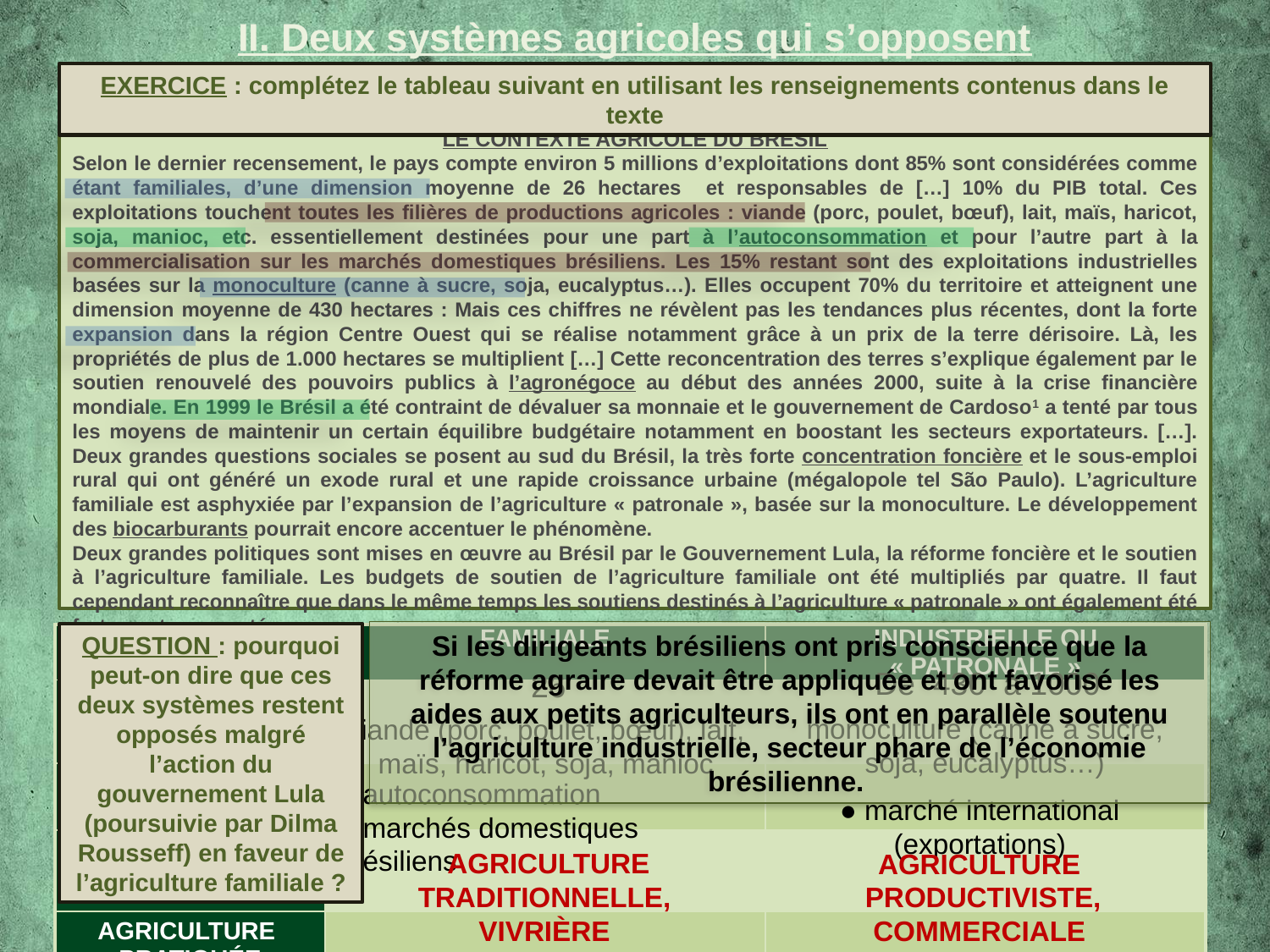

II. Deux systèmes agricoles qui s’opposent
Exercice : complétez le tableau suivant en utilisant les renseignements contenus dans le texte
Le contexte agricole du Brésil
Selon le dernier recensement, le pays compte environ 5 millions d’exploitations dont 85% sont considérées comme étant familiales, d’une dimension moyenne de 26 hectares  et responsables de […] 10% du PIB total. Ces exploitations touchent toutes les filières de productions agricoles : viande (porc, poulet, bœuf), lait, maïs, haricot, soja, manioc, etc. essentiellement destinées pour une part à l’autoconsommation et pour l’autre part à la commercialisation sur les marchés domestiques brésiliens. Les 15% restant sont des exploitations industrielles basées sur la monoculture (canne à sucre, soja, eucalyptus…). Elles occupent 70% du territoire et atteignent une dimension moyenne de 430 hectares : Mais ces chiffres ne révèlent pas les tendances plus récentes, dont la forte expansion dans la région Centre Ouest qui se réalise notamment grâce à un prix de la terre dérisoire. Là, les propriétés de plus de 1.000 hectares se multiplient […] Cette reconcentration des terres s’explique également par le soutien renouvelé des pouvoirs publics à l’agronégoce au début des années 2000, suite à la crise financière mondiale. En 1999 le Brésil a été contraint de dévaluer sa monnaie et le gouvernement de Cardoso1 a tenté par tous les moyens de maintenir un certain équilibre budgétaire notamment en boostant les secteurs exportateurs. […]. Deux grandes questions sociales se posent au sud du Brésil, la très forte concentration foncière et le sous-emploi rural qui ont généré un exode rural et une rapide croissance urbaine (mégalopole tel São Paulo). L’agriculture familiale est asphyxiée par l’expansion de l’agriculture « patronale », basée sur la monoculture. Le développement des biocarburants pourrait encore accentuer le phénomène.
Deux grandes politiques sont mises en œuvre au Brésil par le Gouvernement Lula, la réforme foncière et le soutien à l’agriculture familiale. Les budgets de soutien de l’agriculture familiale ont été multipliés par quatre. Il faut cependant reconnaître que dans le même temps les soutiens destinés à l’agriculture « patronale » ont également été fortement augmentés.
1 Fernando Henrique Cardoso fut le président de la République fédérative du Brésil du 1er janvier 1995 au 1er janvier 2003
http://www.fetrafsul.org.br/index.php?option=com_content&task=view&id=372&Itemid=32

Si les dirigeants brésiliens ont pris conscience que la réforme agraire devait être appliquée et ont favorisé les aides aux petits agriculteurs, ils ont en parallèle soutenu l’agriculture industrielle, secteur phare de l’économie brésilienne.
Question : pourquoi peut-on dire que ces deux systèmes restent opposés malgré l’action du gouvernement Lula (poursuivie par Dilma Rousseff) en faveur de l’agriculture familiale ?
| Exploitation… | Familiale | Industrielle ou « patronale » |
| --- | --- | --- |
| Dimension moyenne (en hectare) |  |  |
| Produits cultivés |  |  |
| Marchés alimentés |  |  |
| Agriculture pratiquée |  |  |
De  430  à 1000
26
monoculture (canne à sucre, soja, eucalyptus…)
viande (porc, poulet, bœuf), lait, maïs, haricot, soja, manioc
● marché international (exportations)
● autoconsommation
● marchés domestiques brésiliens
Agriculture traditionnelle,
vivrière
Agriculture
productiviste, commerciale